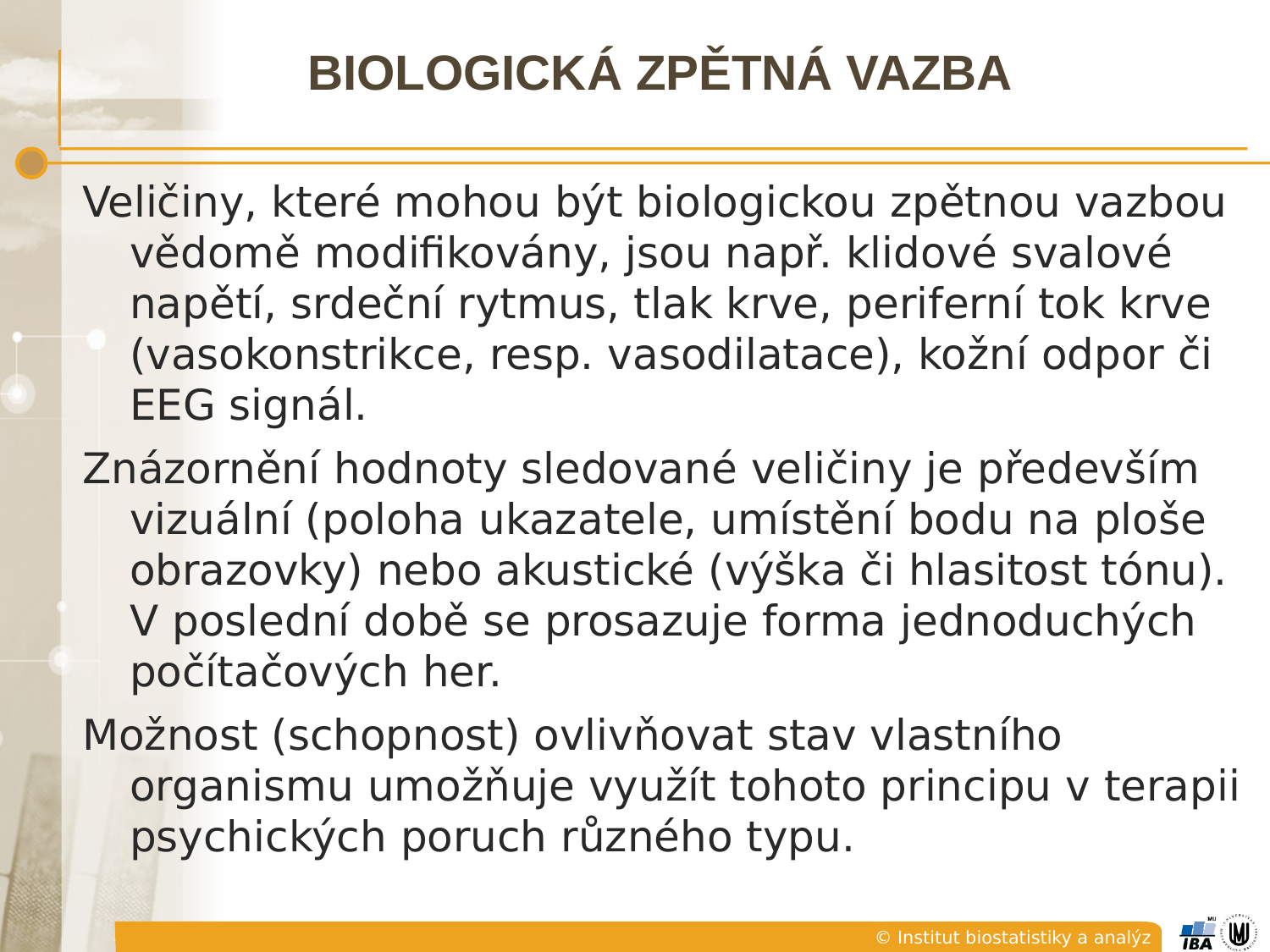

# BIOLOGICKÁ ZPĚTNÁ VAZBA
Veličiny, které mohou být biologickou zpětnou vazbou vědomě modifikovány, jsou např. klidové svalové napětí, srdeční rytmus, tlak krve, periferní tok krve (vasokonstrikce, resp. vasodilatace), kožní odpor či EEG signál.
Znázornění hodnoty sledované veličiny je především vizuální (poloha ukazatele, umístění bodu na ploše obrazovky) nebo akustické (výška či hlasitost tónu). V poslední době se prosazuje forma jednoduchých počítačových her.
Možnost (schopnost) ovlivňovat stav vlastního organismu umožňuje využít tohoto principu v terapii psychických poruch různého typu.